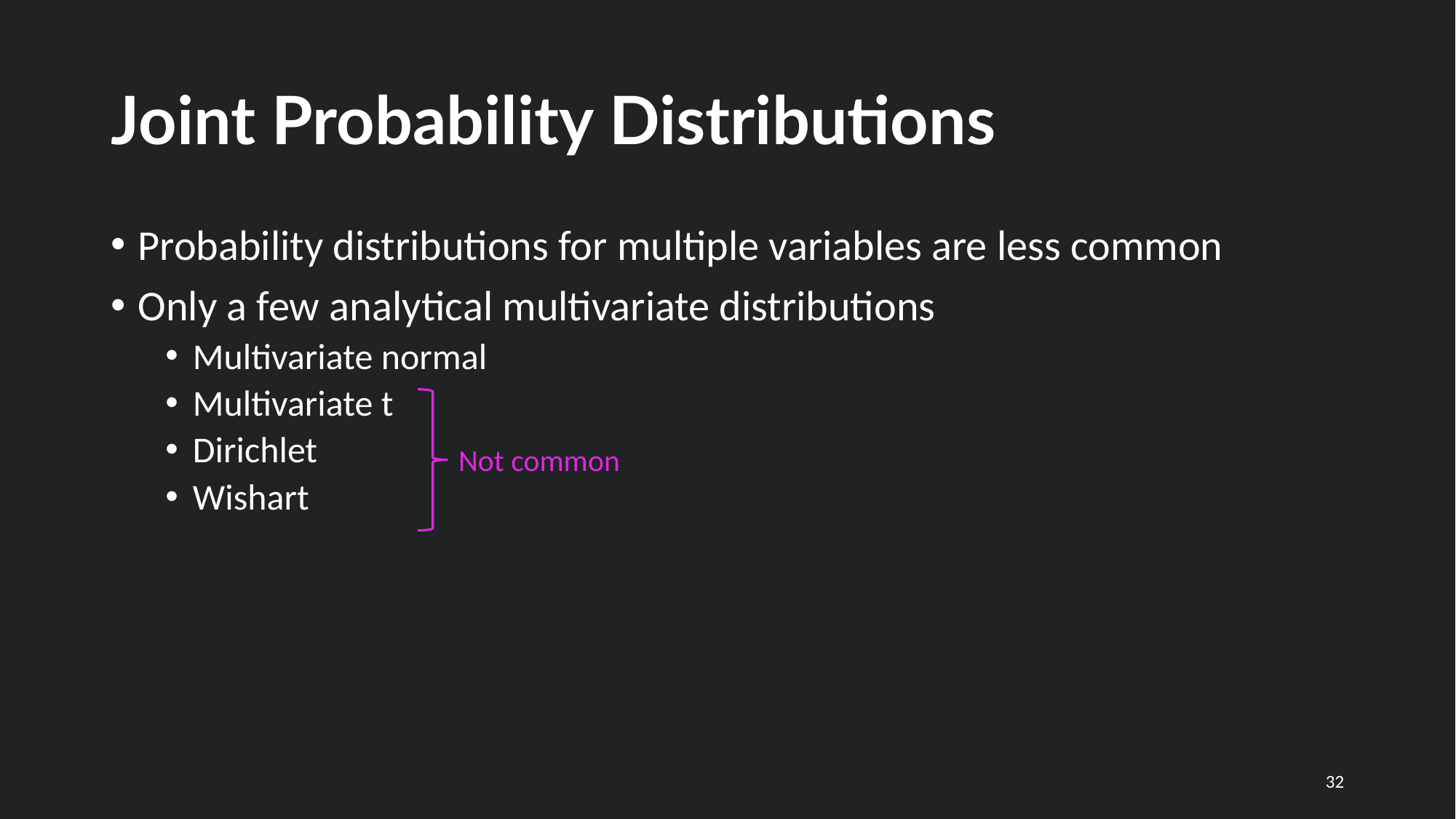

# Joint Probability Distributions
Probability distributions for multiple variables are less common
Only a few analytical multivariate distributions
Multivariate normal
Multivariate t
Dirichlet
Wishart

Not common
32